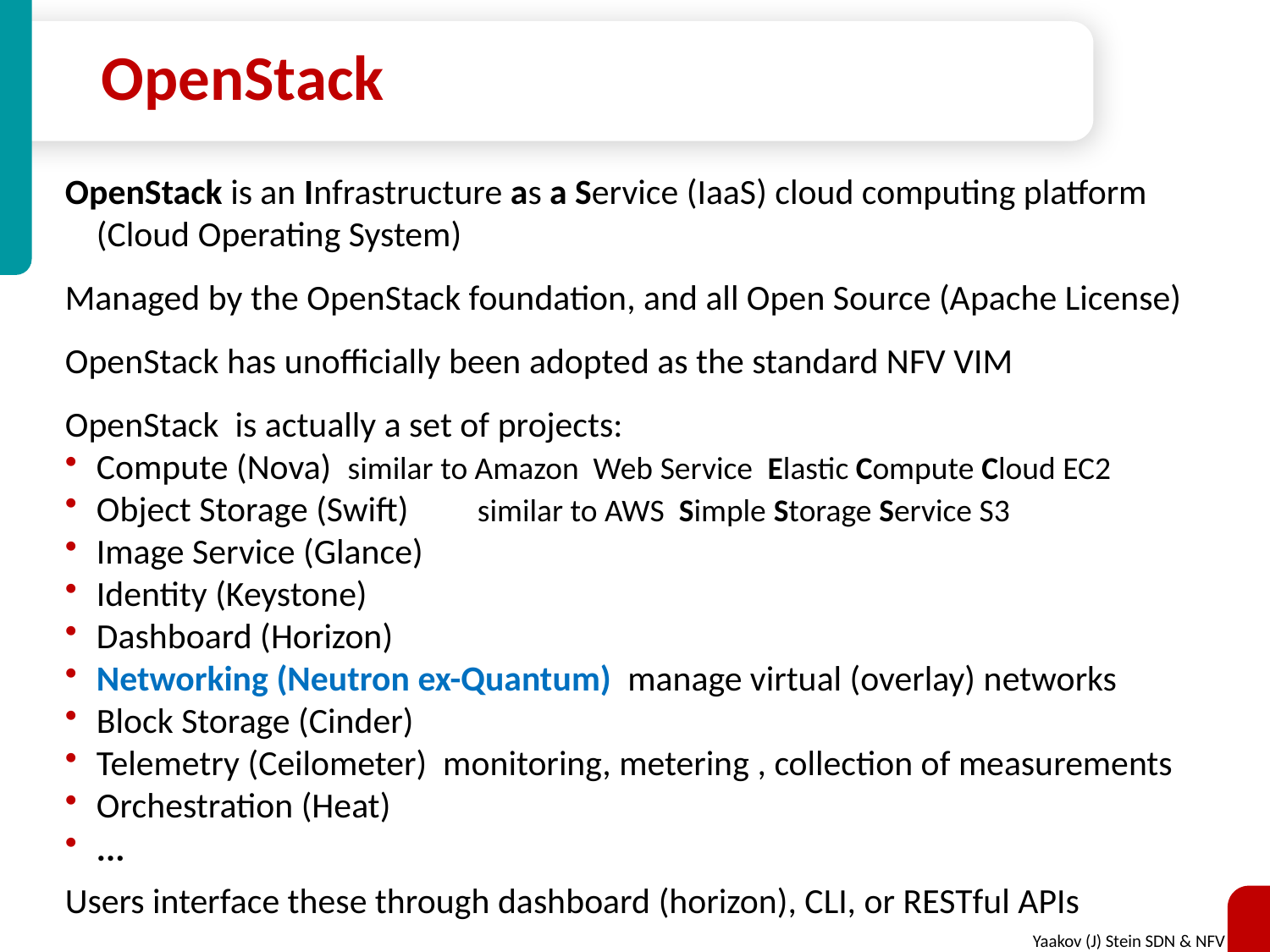

# OpenStack
OpenStack is an Infrastructure as a Service (IaaS) cloud computing platform
	(Cloud Operating System)
Managed by the OpenStack foundation, and all Open Source (Apache License)
OpenStack has unofficially been adopted as the standard NFV VIM
OpenStack  is actually a set of projects:
Compute (Nova)  similar to Amazon  Web Service  Elastic Compute Cloud EC2
Object Storage (Swift) 	similar to AWS  Simple Storage Service S3
Image Service (Glance)
Identity (Keystone)
Dashboard (Horizon)
Networking (Neutron ex-Quantum)  manage virtual (overlay) networks
Block Storage (Cinder)
Telemetry (Ceilometer)  monitoring, metering , collection of measurements
Orchestration (Heat)
...
Users interface these through dashboard (horizon), CLI, or RESTful APIs